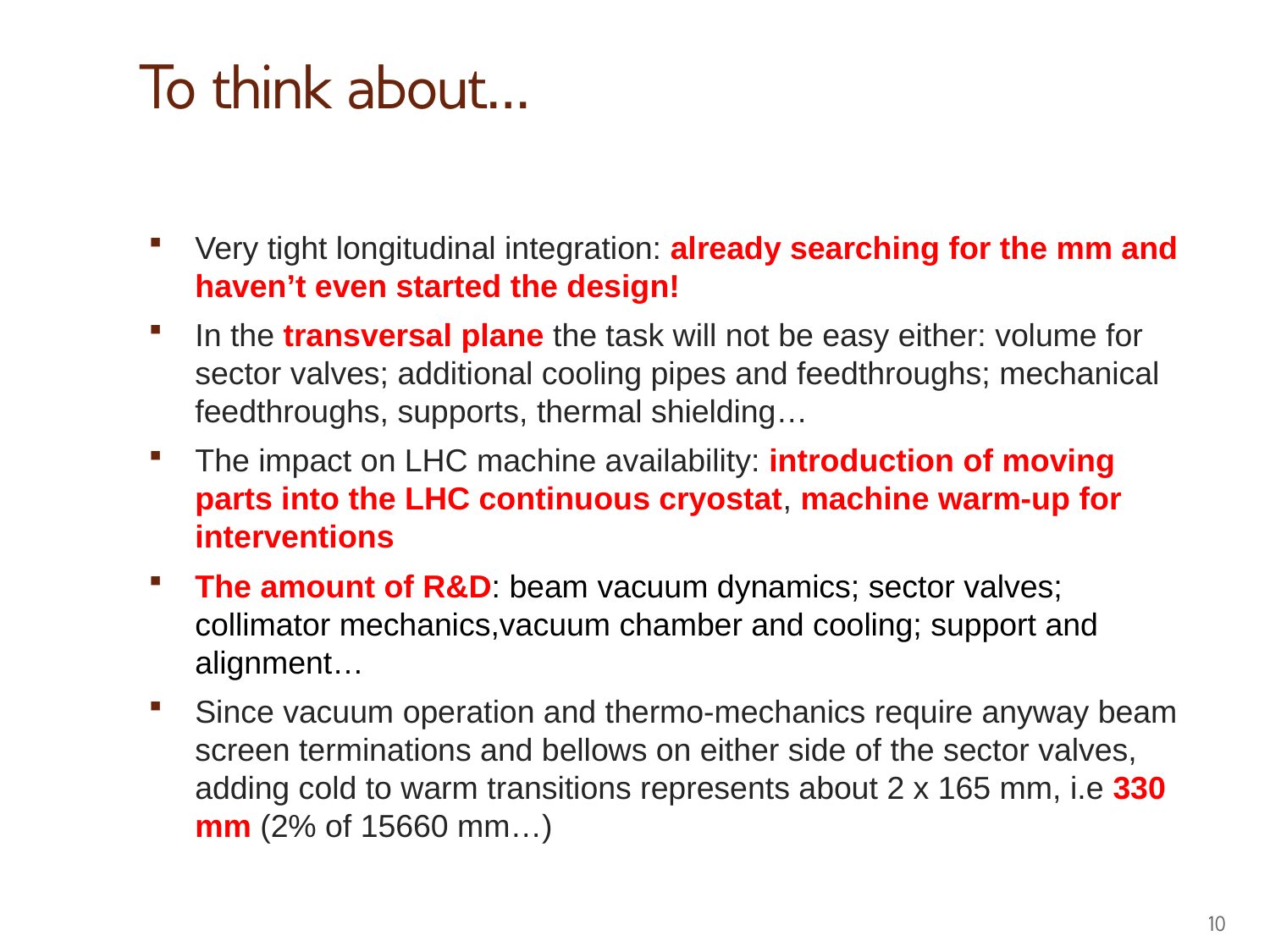

# To think about…
Very tight longitudinal integration: already searching for the mm and haven’t even started the design!
In the transversal plane the task will not be easy either: volume for sector valves; additional cooling pipes and feedthroughs; mechanical feedthroughs, supports, thermal shielding…
The impact on LHC machine availability: introduction of moving parts into the LHC continuous cryostat, machine warm-up for interventions
The amount of R&D: beam vacuum dynamics; sector valves; collimator mechanics,vacuum chamber and cooling; support and alignment…
Since vacuum operation and thermo-mechanics require anyway beam screen terminations and bellows on either side of the sector valves, adding cold to warm transitions represents about 2 x 165 mm, i.e 330 mm (2% of 15660 mm…)

10